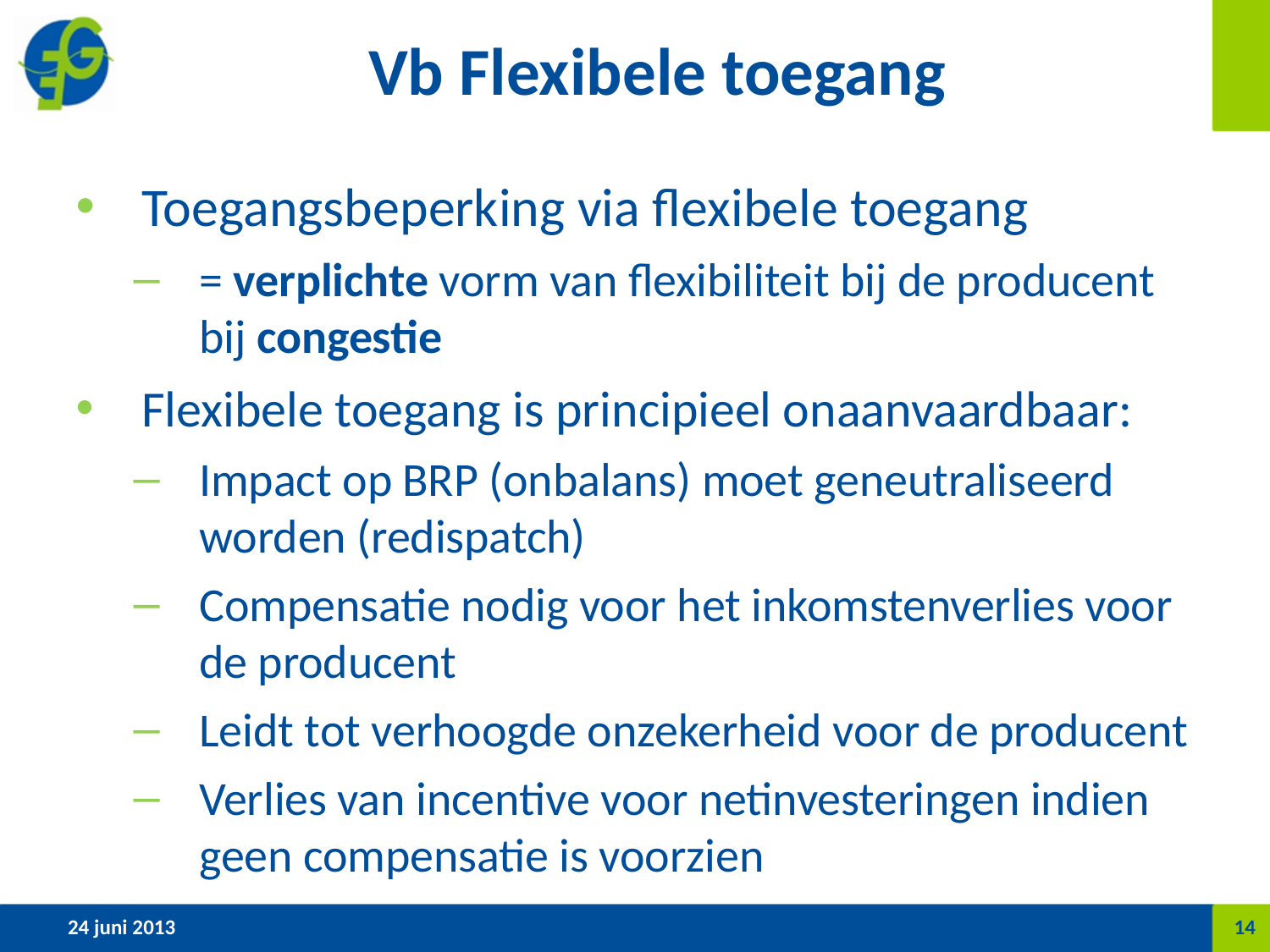

# Vb Flexibele toegang
Toegangsbeperking via flexibele toegang
= verplichte vorm van flexibiliteit bij de producent bij congestie
Flexibele toegang is principieel onaanvaardbaar:
Impact op BRP (onbalans) moet geneutraliseerd worden (redispatch)
Compensatie nodig voor het inkomstenverlies voor de producent
Leidt tot verhoogde onzekerheid voor de producent
Verlies van incentive voor netinvesteringen indien geen compensatie is voorzien

24 juni 2013
14